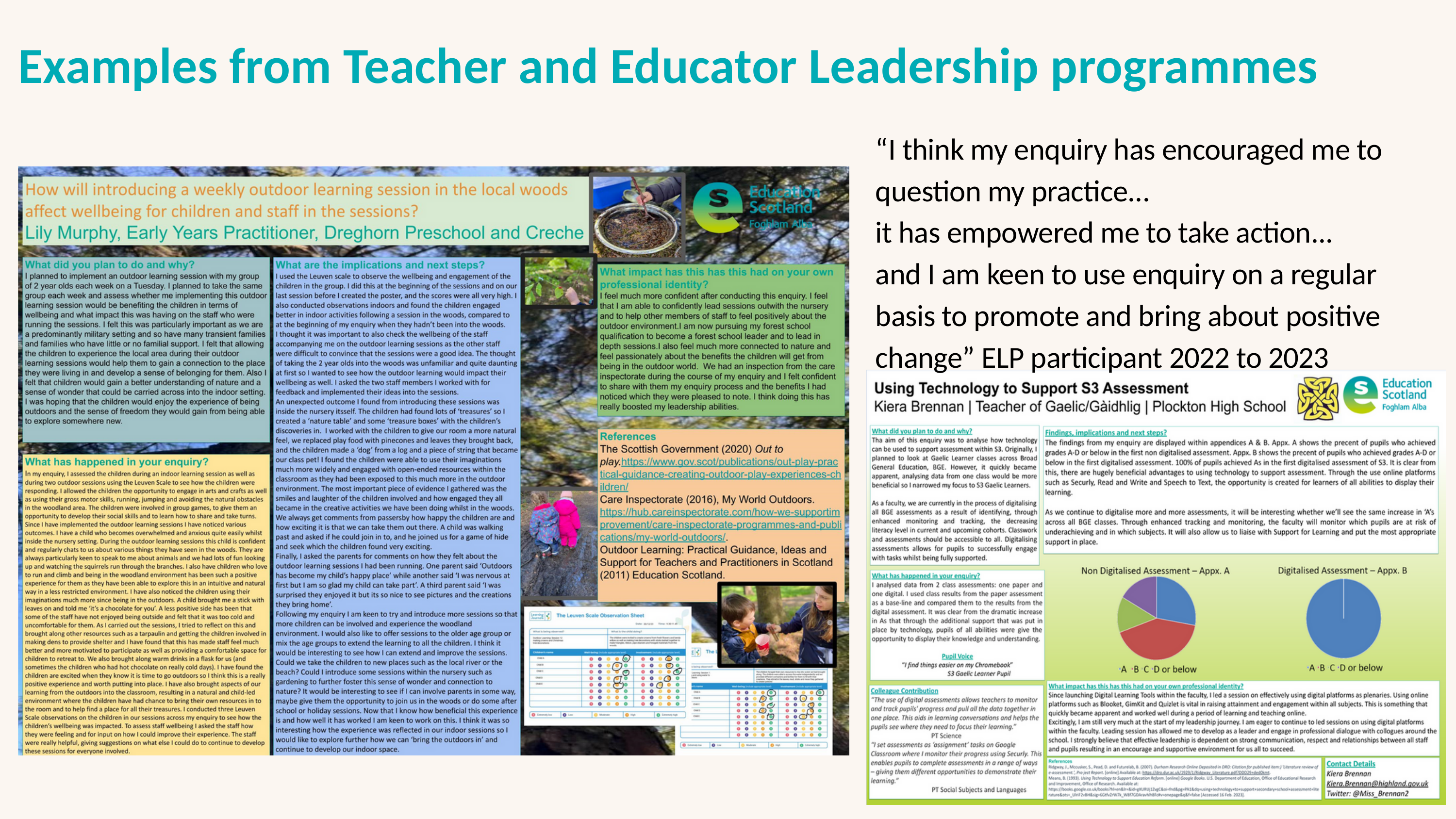

Examples from Teacher and Educator Leadership programmes
“I think my enquiry has encouraged me to question my practice...
it has empowered me to take action...
and I am keen to use enquiry on a regular basis to promote and bring about positive change” ELP participant 2022 to 2023